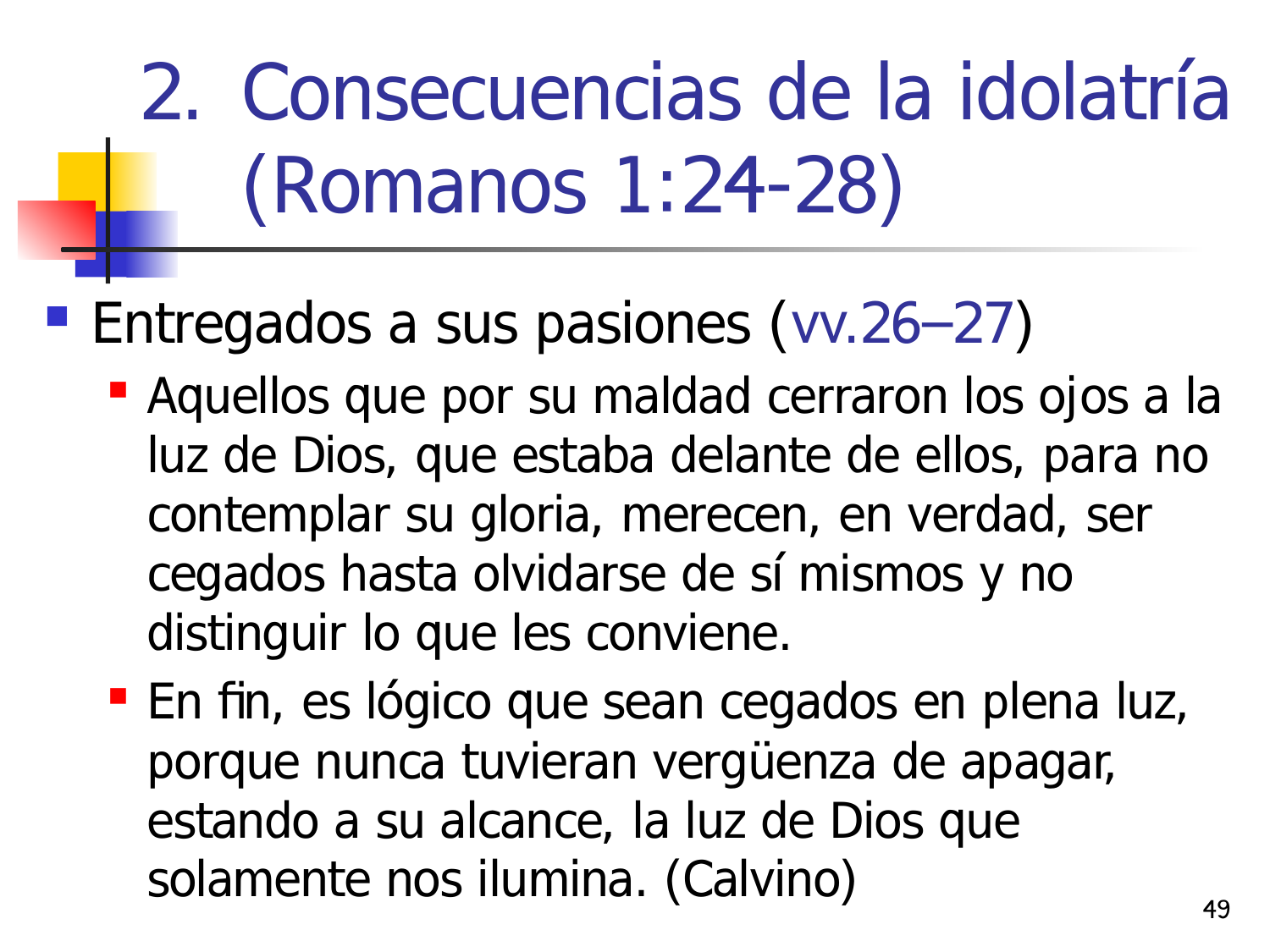

# Consecuencias de la idolatría (Romanos 1:24-28)
Entregados a sus pasiones (vv.26–27)
Aquellos que por su maldad cerraron los ojos a la luz de Dios, que estaba delante de ellos, para no contemplar su gloria, merecen, en verdad, ser cegados hasta olvidarse de sí mismos y no distinguir lo que les conviene.
En fin, es lógico que sean cegados en plena luz, porque nunca tuvieran vergüenza de apagar, estando a su alcance, la luz de Dios que solamente nos ilumina. (Calvino)
49